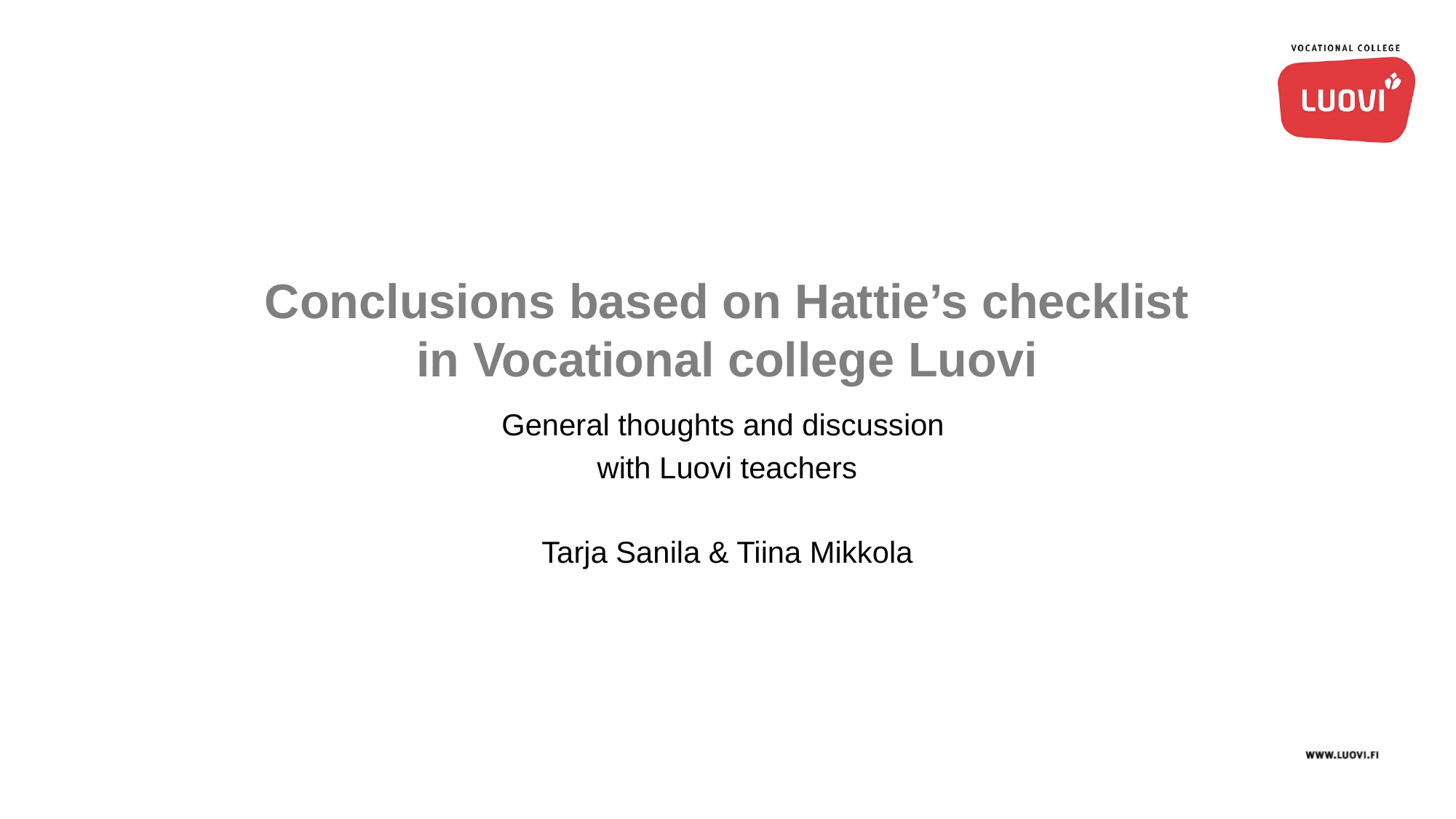

# Conclusions based on Hattie’s checklist in Vocational college Luovi
General thoughts and discussion
with Luovi teachers

Tarja Sanila & Tiina Mikkola